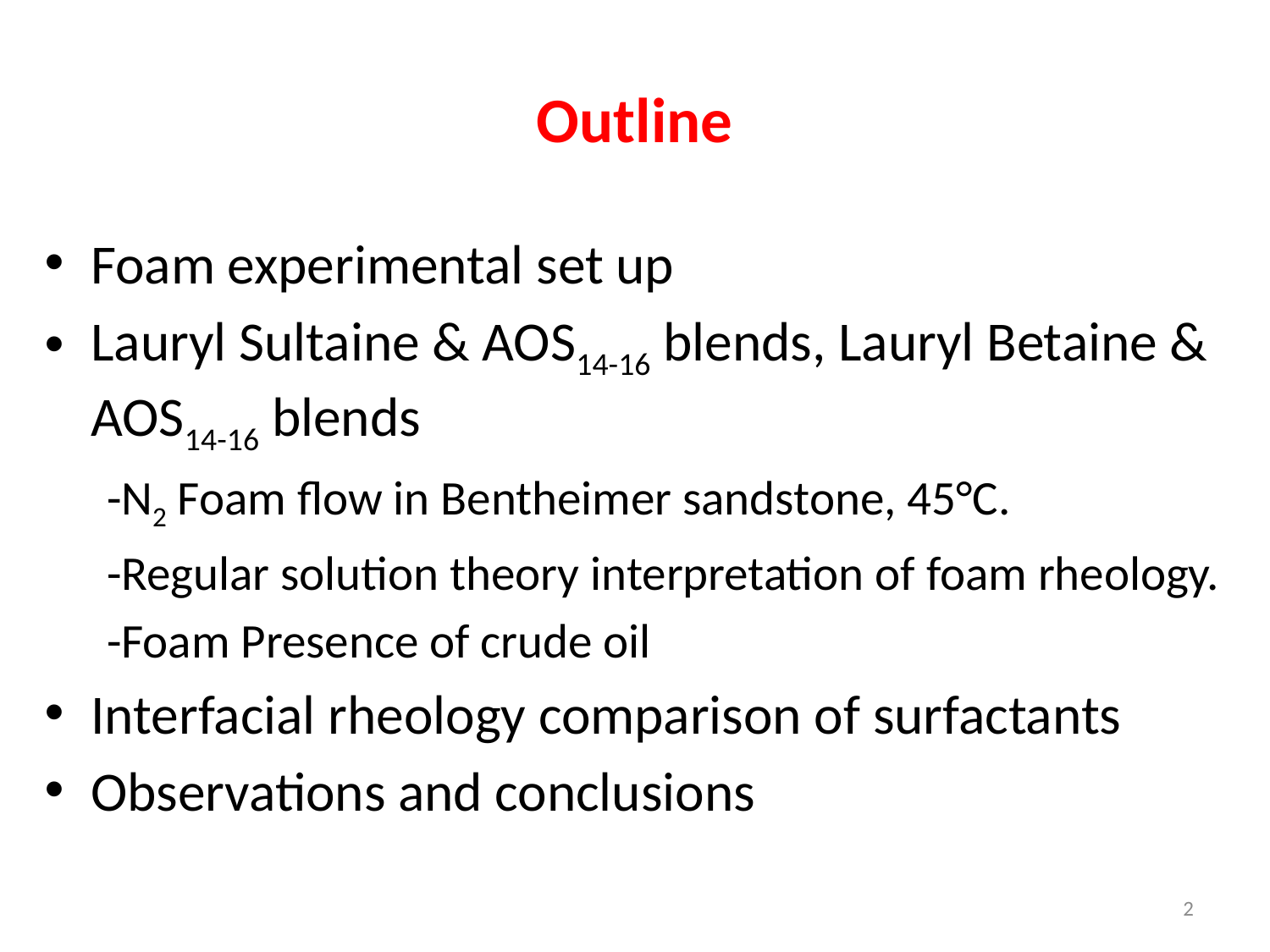

# Outline
Foam experimental set up
Lauryl Sultaine & AOS14-16 blends, Lauryl Betaine & AOS14-16 blends
-N2 Foam flow in Bentheimer sandstone, 45°C.
-Regular solution theory interpretation of foam rheology.
-Foam Presence of crude oil
Interfacial rheology comparison of surfactants
Observations and conclusions

2